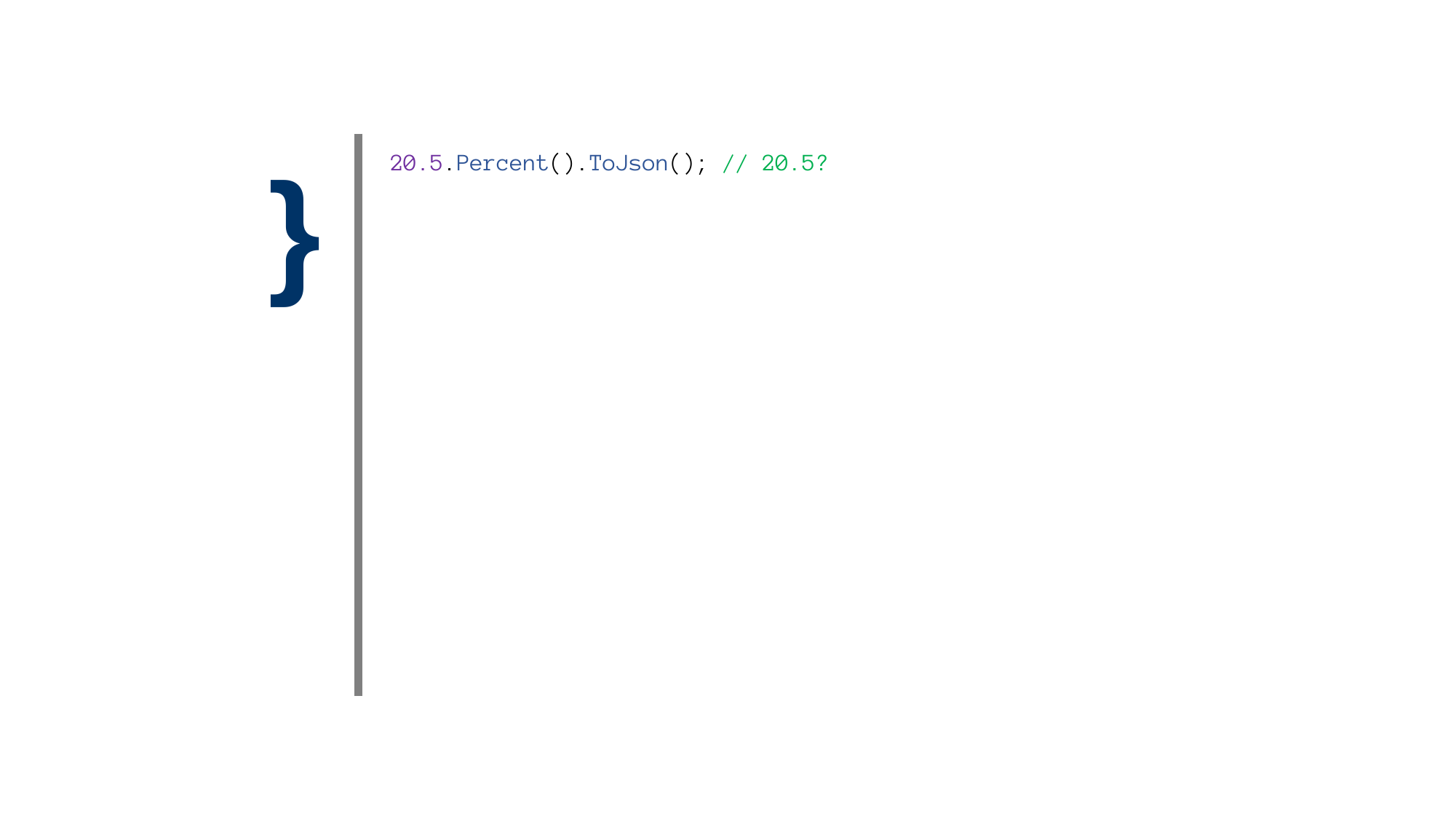

}
| 20.5.Percent().ToJson(); // 20.5? |
| --- |